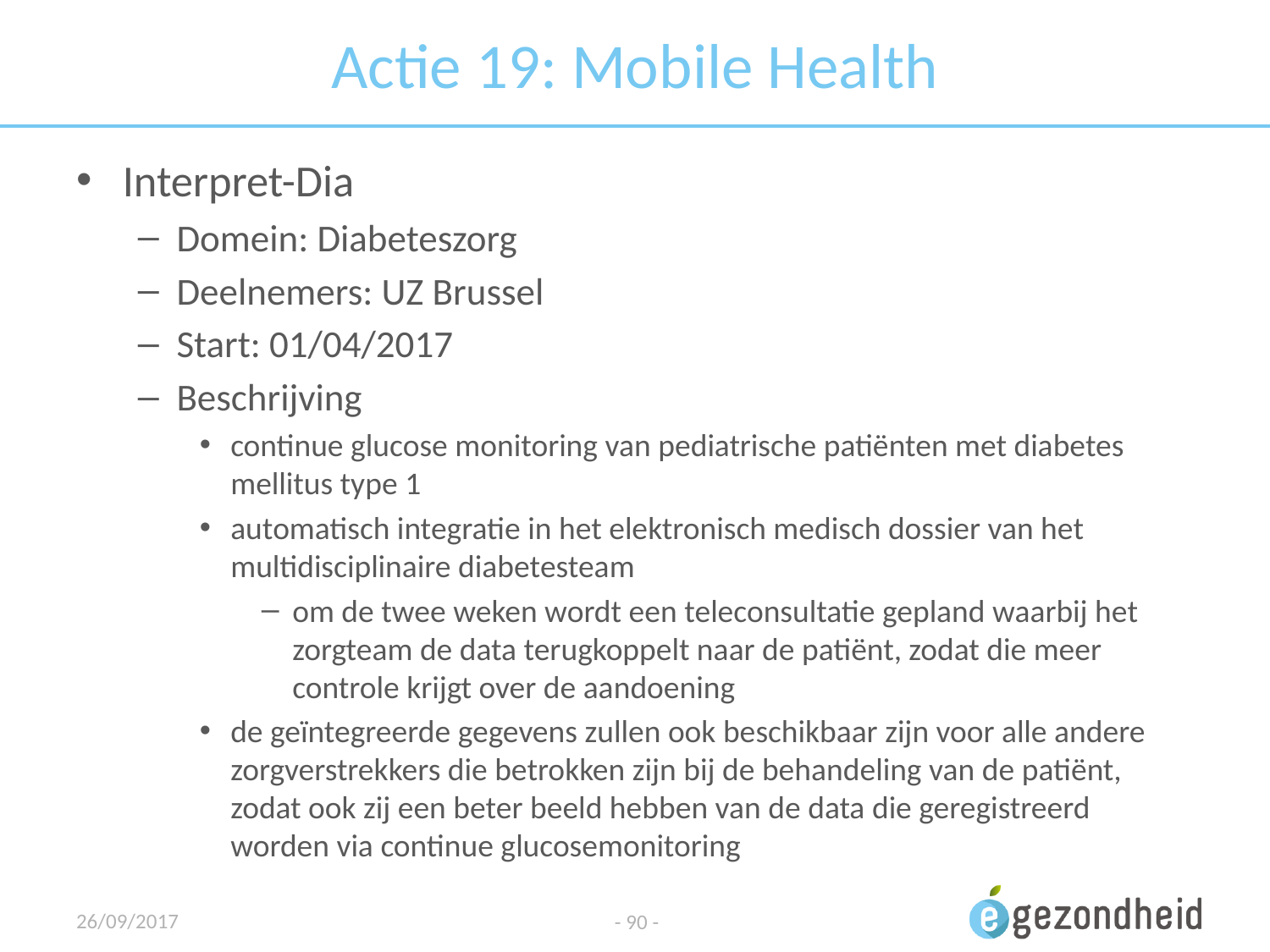

# Actie 19: Mobile Health
Interpret-Dia
Domein: Diabeteszorg
Deelnemers: UZ Brussel
Start: 01/04/2017
Beschrijving
continue glucose monitoring van pediatrische patiënten met diabetes mellitus type 1
automatisch integratie in het elektronisch medisch dossier van het multidisciplinaire diabetesteam
om de twee weken wordt een teleconsultatie gepland waarbij het zorgteam de data terugkoppelt naar de patiënt, zodat die meer controle krijgt over de aandoening
de geïntegreerde gegevens zullen ook beschikbaar zijn voor alle andere zorgverstrekkers die betrokken zijn bij de behandeling van de patiënt, zodat ook zij een beter beeld hebben van de data die geregistreerd worden via continue glucosemonitoring

26/09/2017
- 90 -